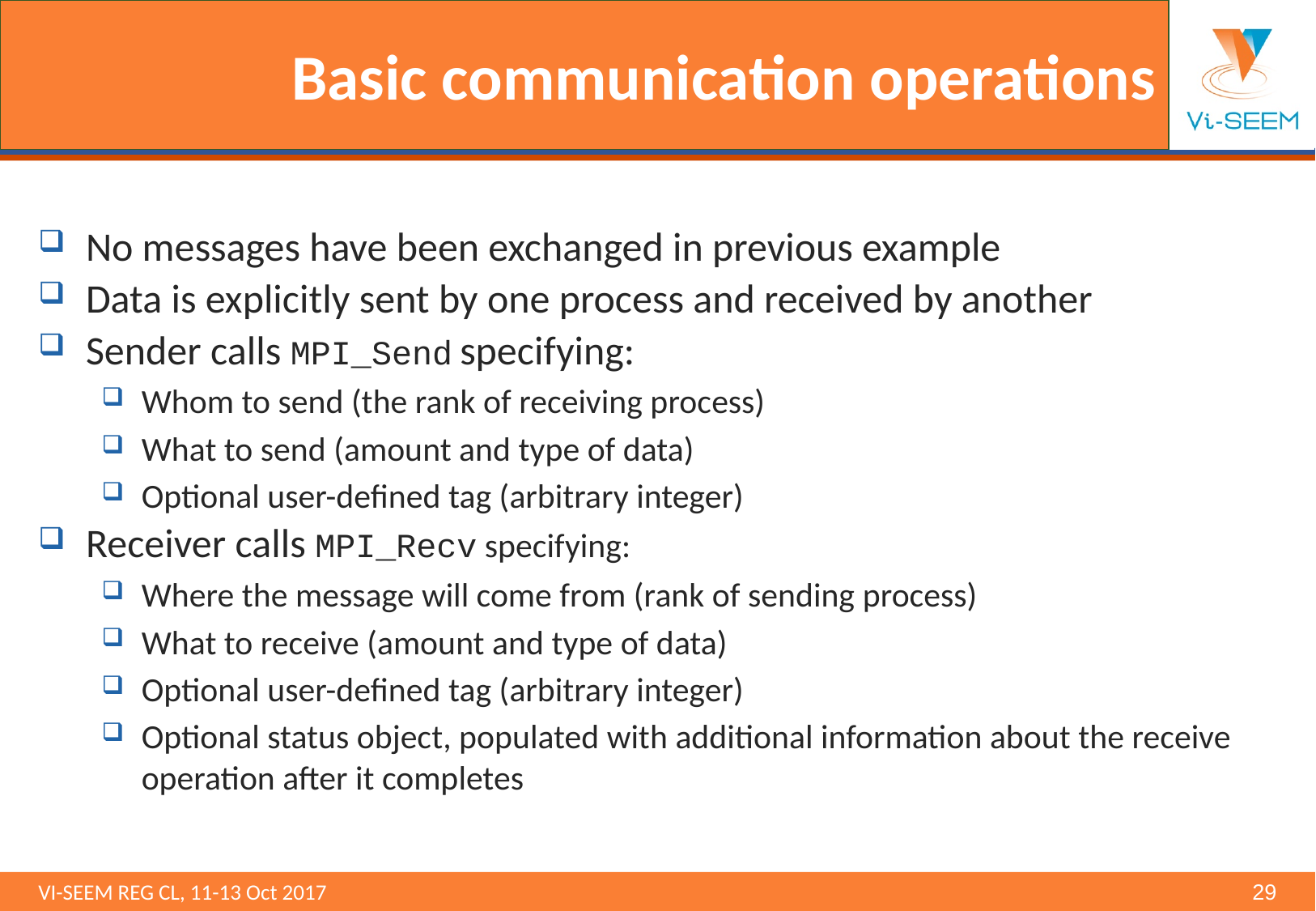

# Basic communication operations
No messages have been exchanged in previous example
Data is explicitly sent by one process and received by another
Sender calls MPI_Send specifying:
Whom to send (the rank of receiving process)
What to send (amount and type of data)
Optional user-defined tag (arbitrary integer)
Receiver calls MPI_Recv specifying:
Where the message will come from (rank of sending process)
What to receive (amount and type of data)
Optional user-defined tag (arbitrary integer)
Optional status object, populated with additional information about the receive operation after it completes
VI-SEEM REG CL, 11-13 Oct 2017 								29